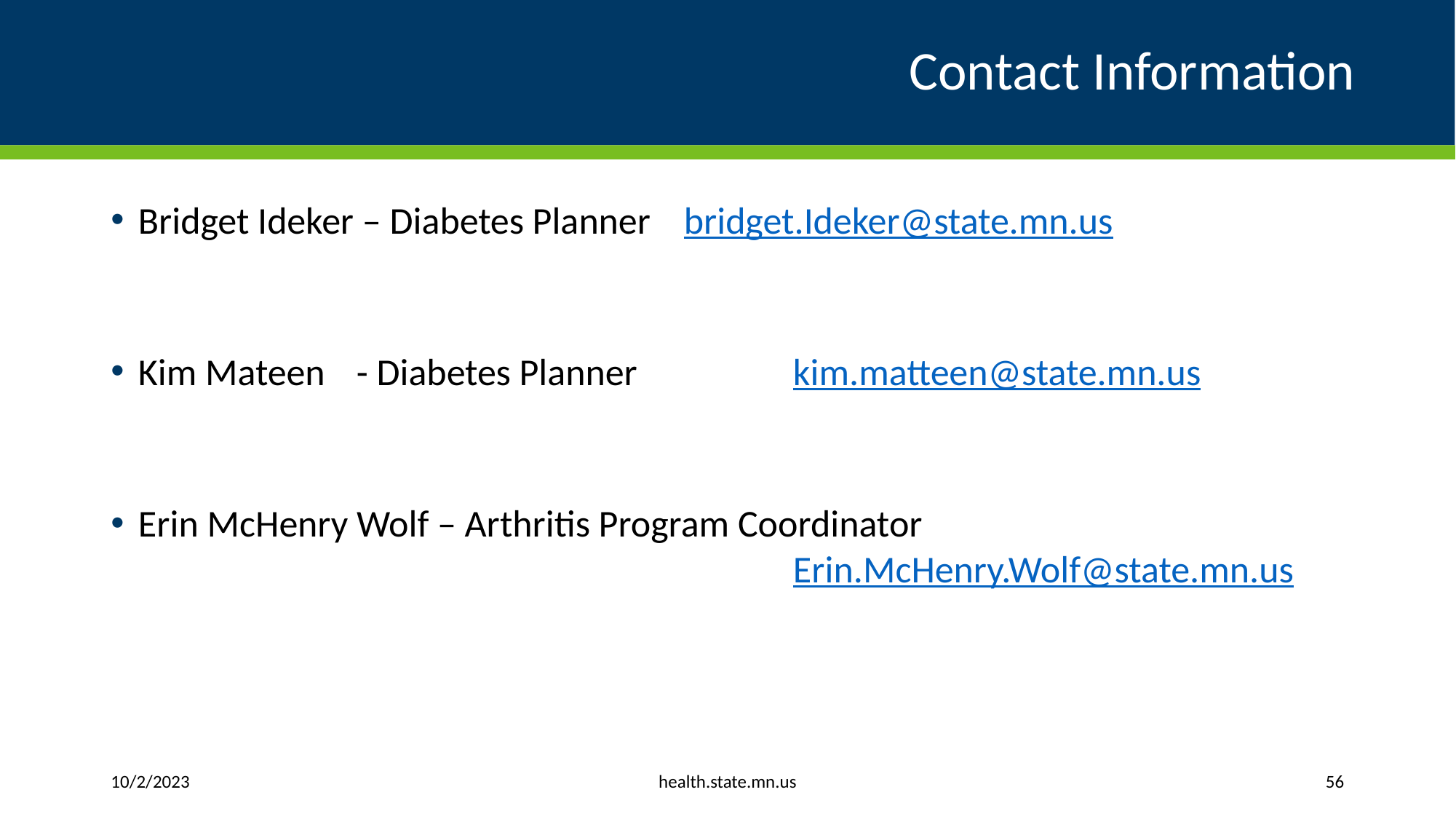

# Contact Information
Bridget Ideker – Diabetes Planner 	bridget.Ideker@state.mn.us

Kim Mateen	- Diabetes Planner		kim.matteen@state.mn.us

Erin McHenry Wolf – Arthritis Program Coordinator										Erin.McHenry.Wolf@state.mn.us

health.state.mn.us
10/2/2023
56